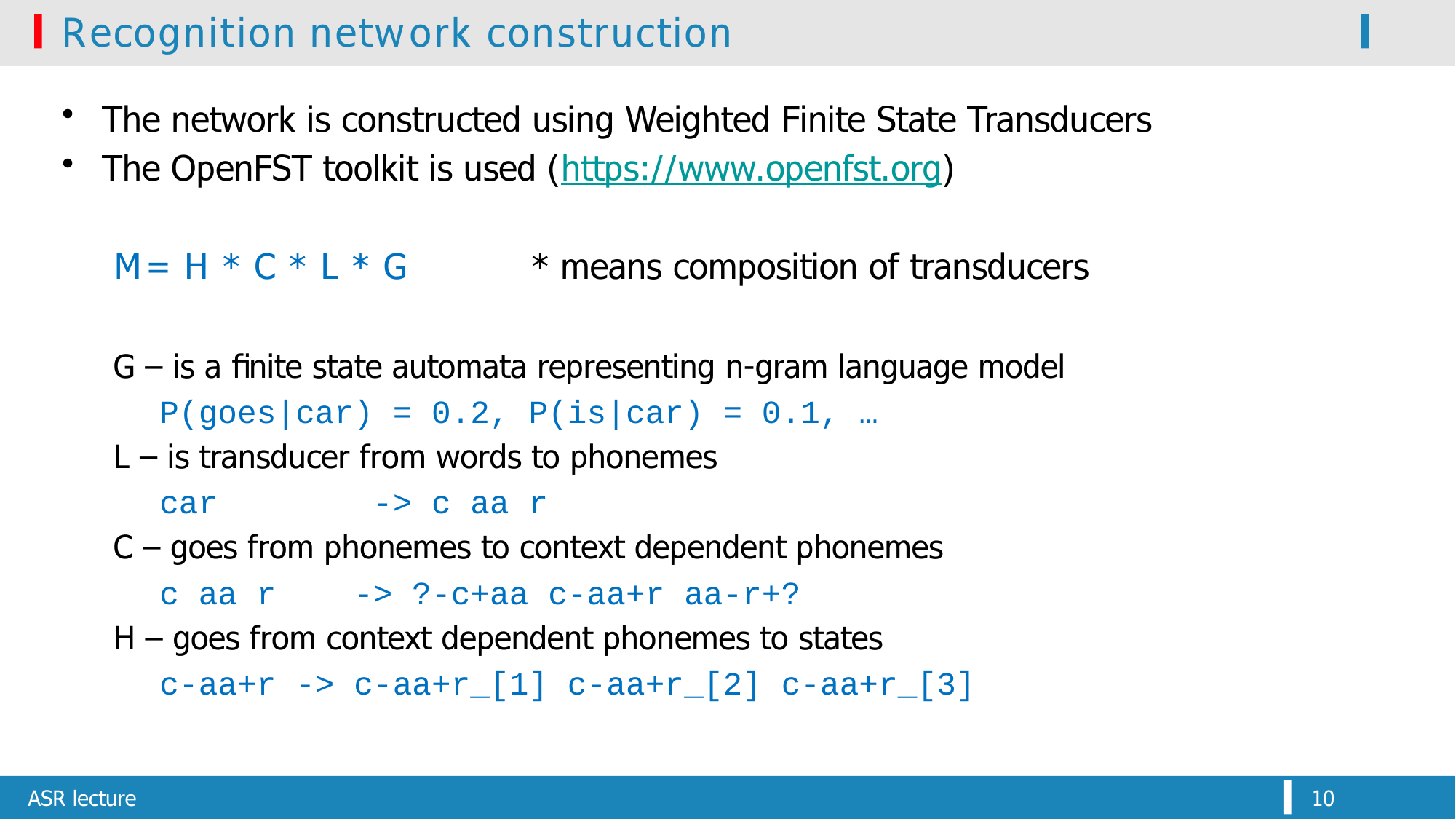

# Recognition network construction
The network is constructed using Weighted Finite State Transducers
The OpenFST toolkit is used (https://www.openfst.org)

     M= H * C * L * G           * means composition of transducers

     G – is a finite state automata representing n-gram language model
			P(goes|car) = 0.2, P(is|car) = 0.1, …
     L – is transducer from words to phonemes
			car        -> c aa r
     C – goes from phonemes to context dependent phonemes
			c aa r    -> ?-c+aa c-aa+r aa-r+?
     H – goes from context dependent phonemes to states
			c-aa+r -> c-aa+r_[1] c-aa+r_[2] c-aa+r_[3]

ASR lecture
10